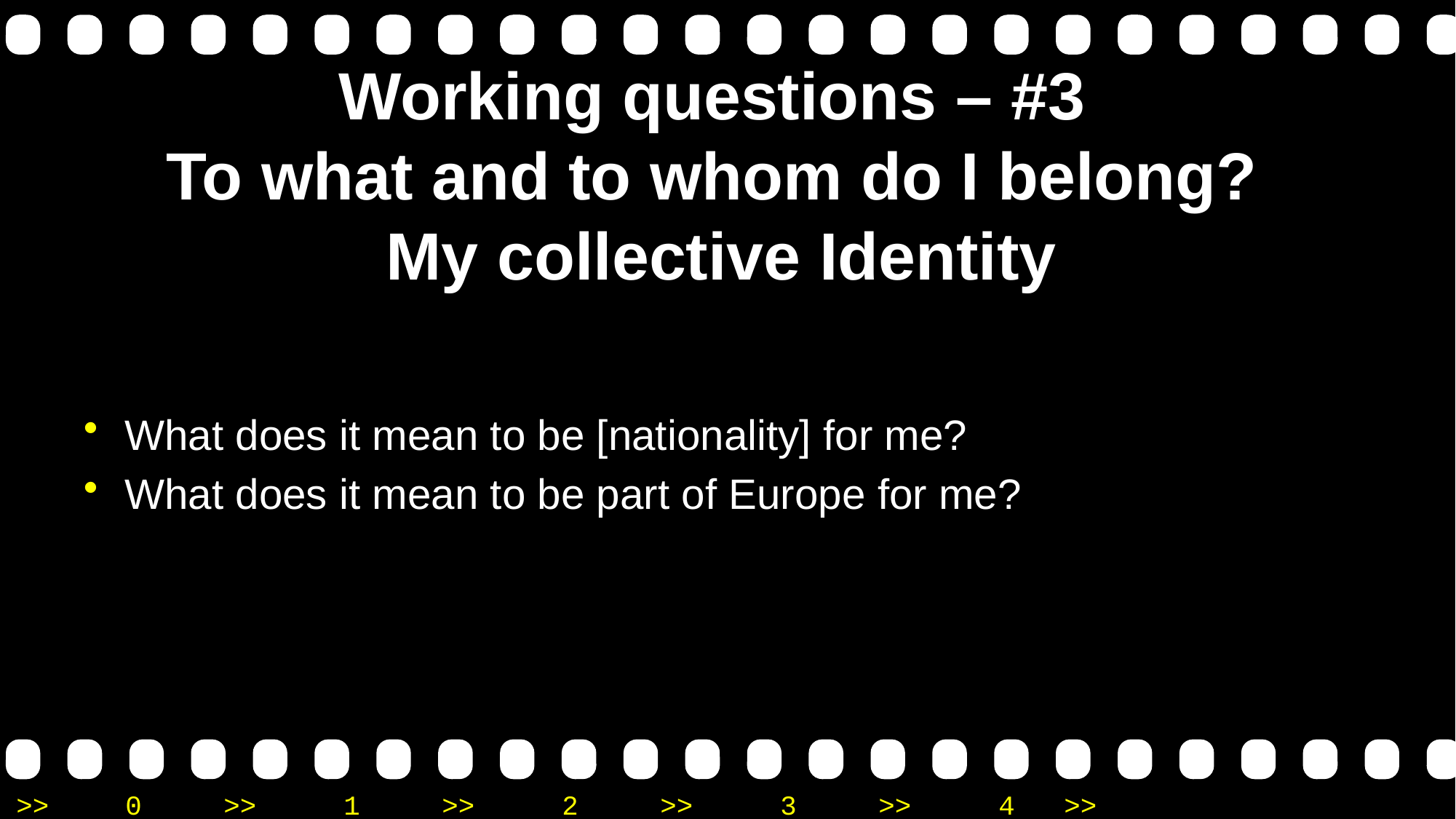

# Working questions – #3  To what and to whom do I belong? My collective Identity

What does it mean to be [nationality] for me?
What does it mean to be part of Europe for me?